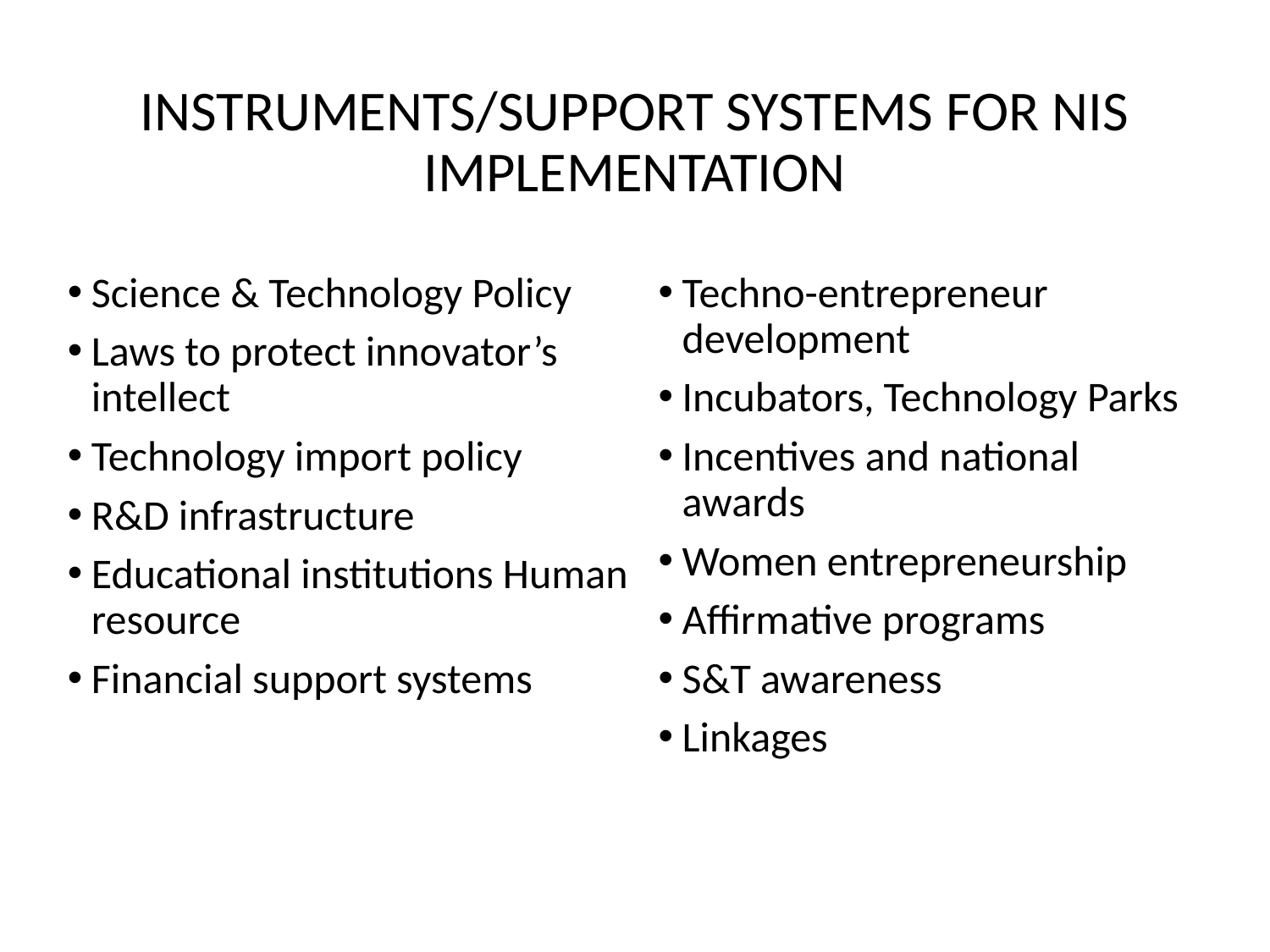

# INSTRUMENTS/SUPPORT SYSTEMS FOR NIS IMPLEMENTATION
Science & Technology Policy
Laws to protect innovator’s intellect
Technology import policy
R&D infrastructure
Educational institutions Human resource
Financial support systems

Techno-entrepreneur development
Incubators, Technology Parks
Incentives and national awards
Women entrepreneurship
Affirmative programs
S&T awareness
Linkages